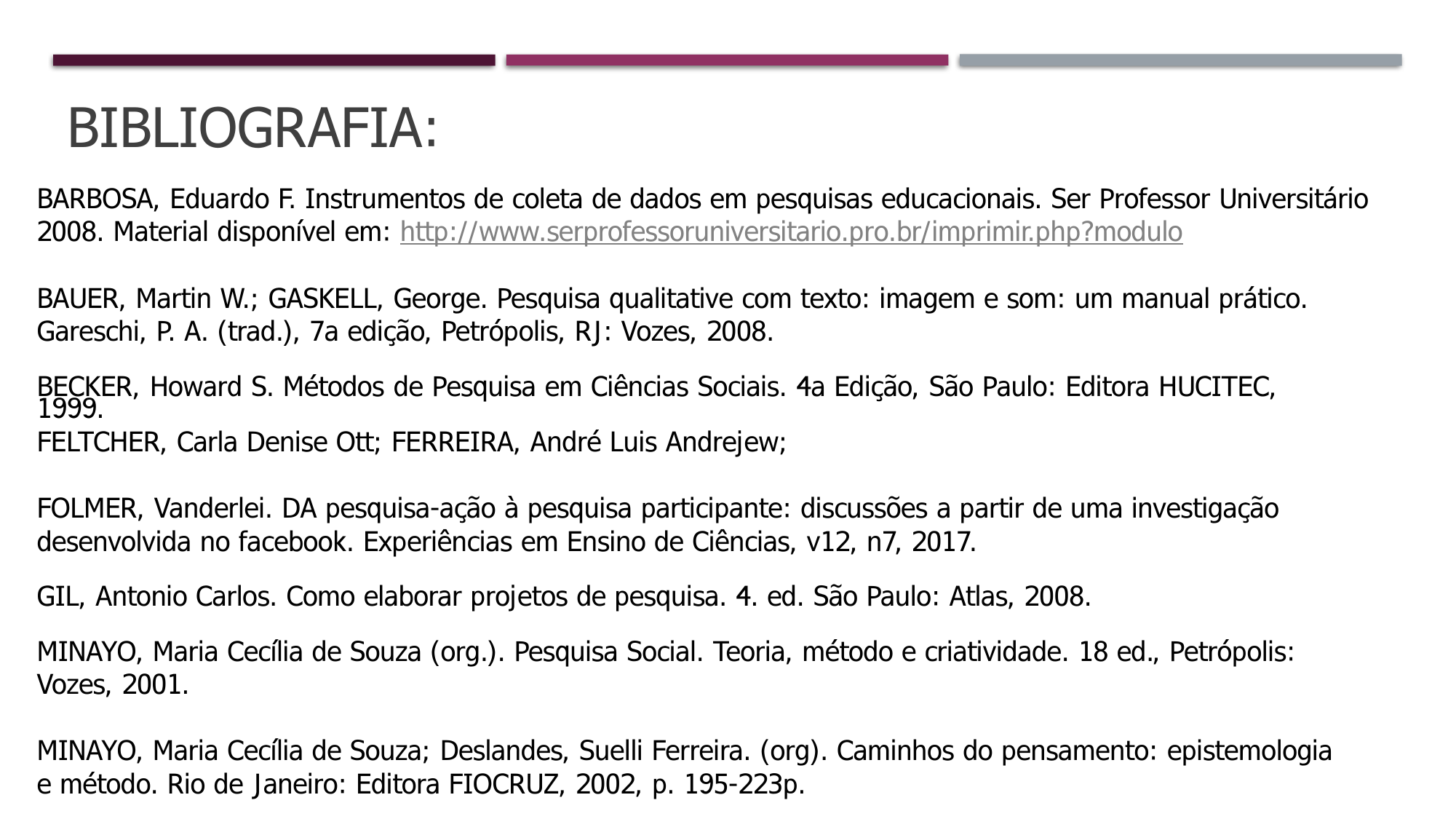

BIBLIOGRAFIA:
BARBOSA, Eduardo F. Instrumentos de coleta de dados em pesquisas educacionais. Ser Professor Universitário 2008. Material disponível em: http://www.serprofessoruniversitario.pro.br/imprimir.php?modulo

BAUER, Martin W.; GASKELL, George. Pesquisa qualitative com texto: imagem e som: um manual prático. Gareschi, P. A. (trad.), 7a edição, Petrópolis, RJ: Vozes, 2008.

BECKER, Howard S. Métodos de Pesquisa em Ciências Sociais. 4a Edição, São Paulo: Editora HUCITEC, 1999.
FELTCHER, Carla Denise Ott; FERREIRA, André Luis Andrejew;

FOLMER, Vanderlei. DA pesquisa-ação à pesquisa participante: discussões a partir de uma investigação desenvolvida no facebook. Experiências em Ensino de Ciências, v12, n7, 2017.

GIL, Antonio Carlos. Como elaborar projetos de pesquisa. 4. ed. São Paulo: Atlas, 2008.

MINAYO, Maria Cecília de Souza (org.). Pesquisa Social. Teoria, método e criatividade. 18 ed., Petrópolis: Vozes, 2001.

MINAYO, Maria Cecília de Souza; Deslandes, Suelli Ferreira. (org). Caminhos do pensamento: epistemologia e método. Rio de Janeiro: Editora FIOCRUZ, 2002, p. 195-223p.